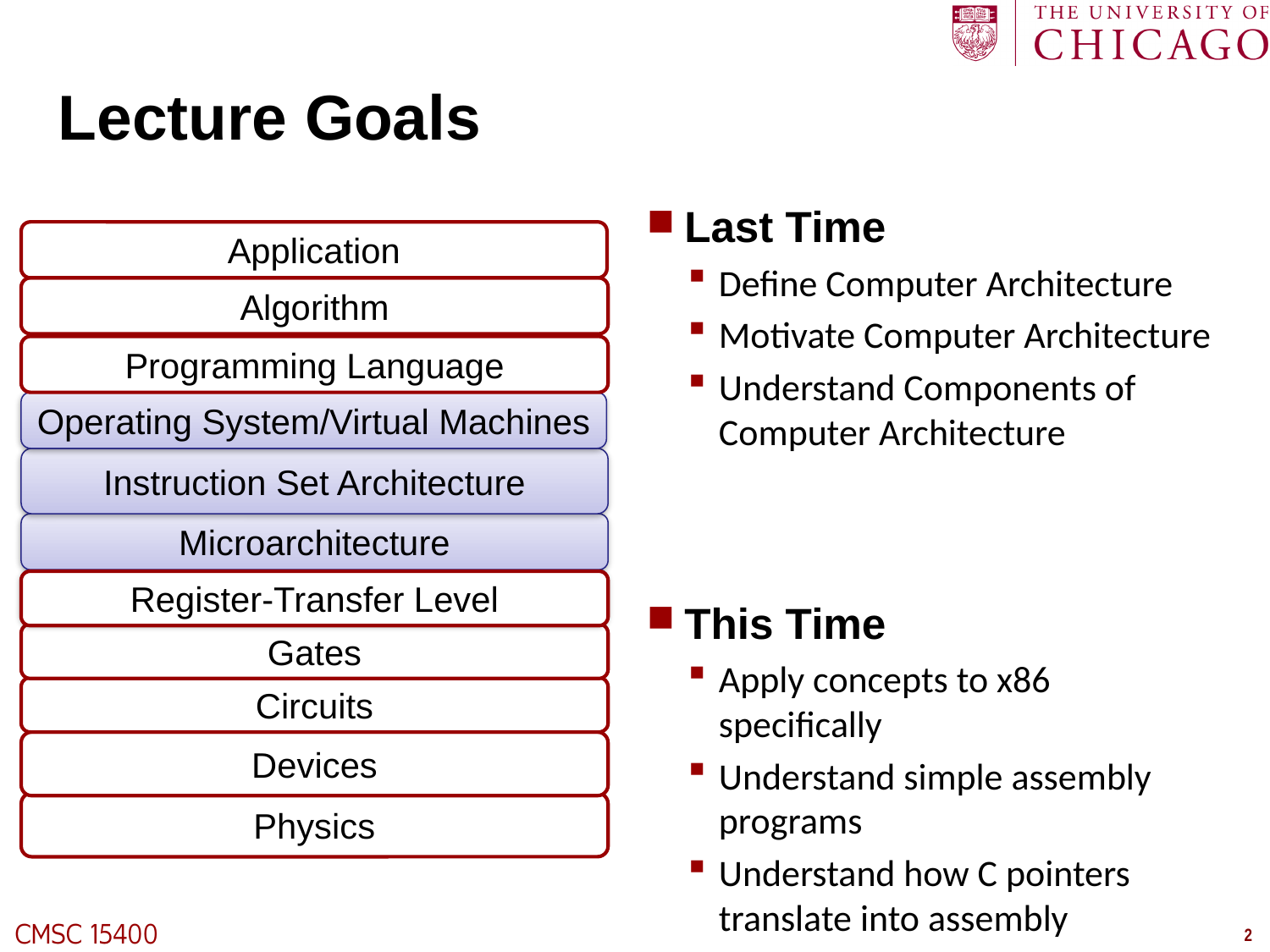

# Lecture Goals
Last Time
Define Computer Architecture
Motivate Computer Architecture
Understand Components of Computer Architecture

This Time
Apply concepts to x86 specifically
Understand simple assembly programs
Understand how C pointers translate into assembly

Application
Algorithm
Programming Language
Operating System/Virtual Machines
Instruction Set Architecture
Microarchitecture
Register-Transfer Level
Register-Transfer Level
Gates
Circuits
Devices
Physics